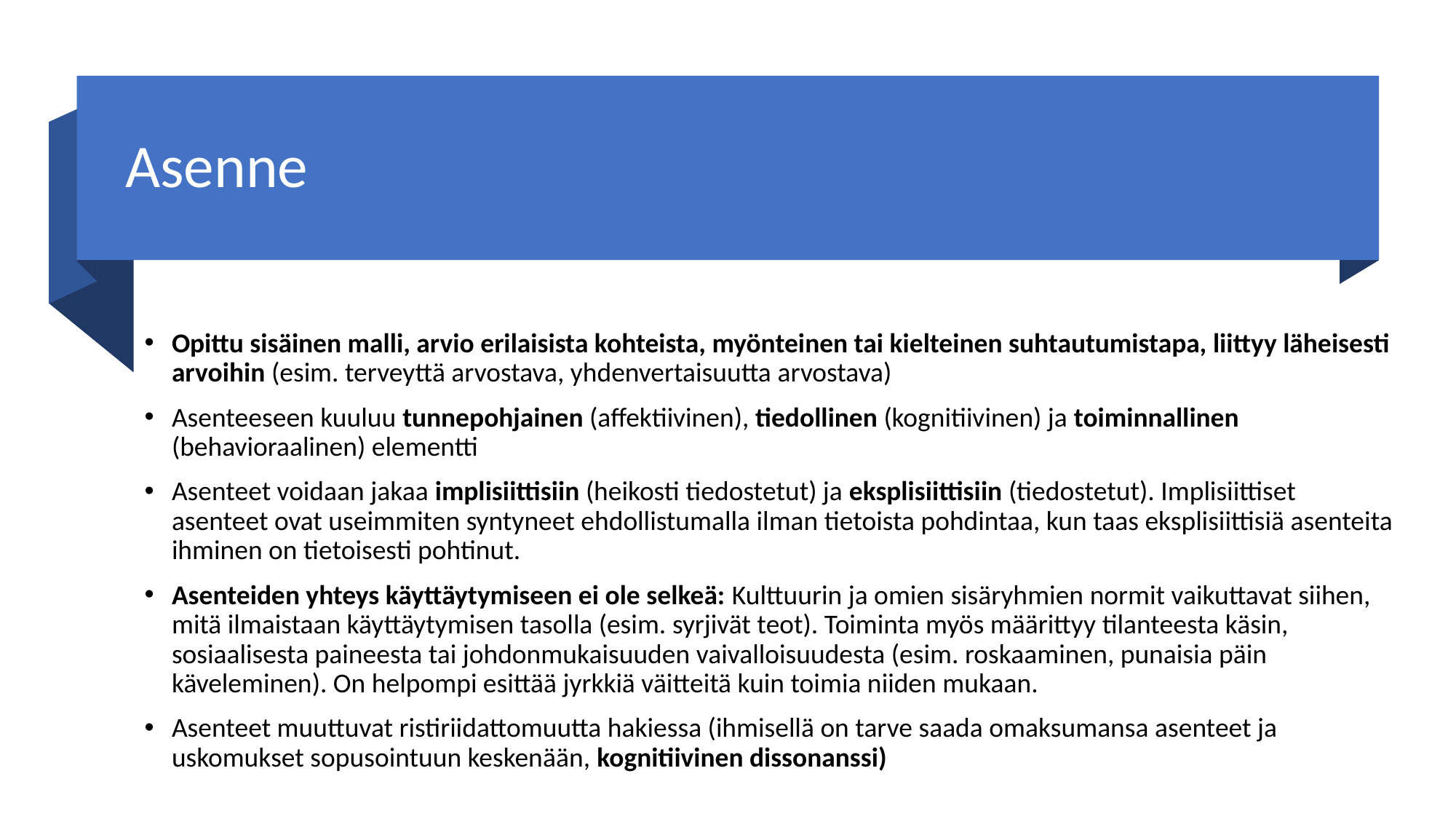

# Asenne

Opittu sisäinen malli, arvio erilaisista kohteista, myönteinen tai kielteinen suhtautumistapa, liittyy läheisesti arvoihin (esim. terveyttä arvostava, yhdenvertaisuutta arvostava)
Asenteeseen kuuluu tunnepohjainen (affektiivinen), tiedollinen (kognitiivinen) ja toiminnallinen (behavioraalinen) elementti
Asenteet voidaan jakaa implisiittisiin (heikosti tiedostetut) ja eksplisiittisiin (tiedostetut). Implisiittiset asenteet ovat useimmiten syntyneet ehdollistumalla ilman tietoista pohdintaa, kun taas eksplisiittisiä asenteita ihminen on tietoisesti pohtinut.
Asenteiden yhteys käyttäytymiseen ei ole selkeä: Kulttuurin ja omien sisäryhmien normit vaikuttavat siihen, mitä ilmaistaan käyttäytymisen tasolla (esim. syrjivät teot). Toiminta myös määrittyy tilanteesta käsin, sosiaalisesta paineesta tai johdonmukaisuuden vaivalloisuudesta (esim. roskaaminen, punaisia päin käveleminen). On helpompi esittää jyrkkiä väitteitä kuin toimia niiden mukaan.
Asenteet muuttuvat ristiriidattomuutta hakiessa (ihmisellä on tarve saada omaksumansa asenteet ja uskomukset sopusointuun keskenään, kognitiivinen dissonanssi)